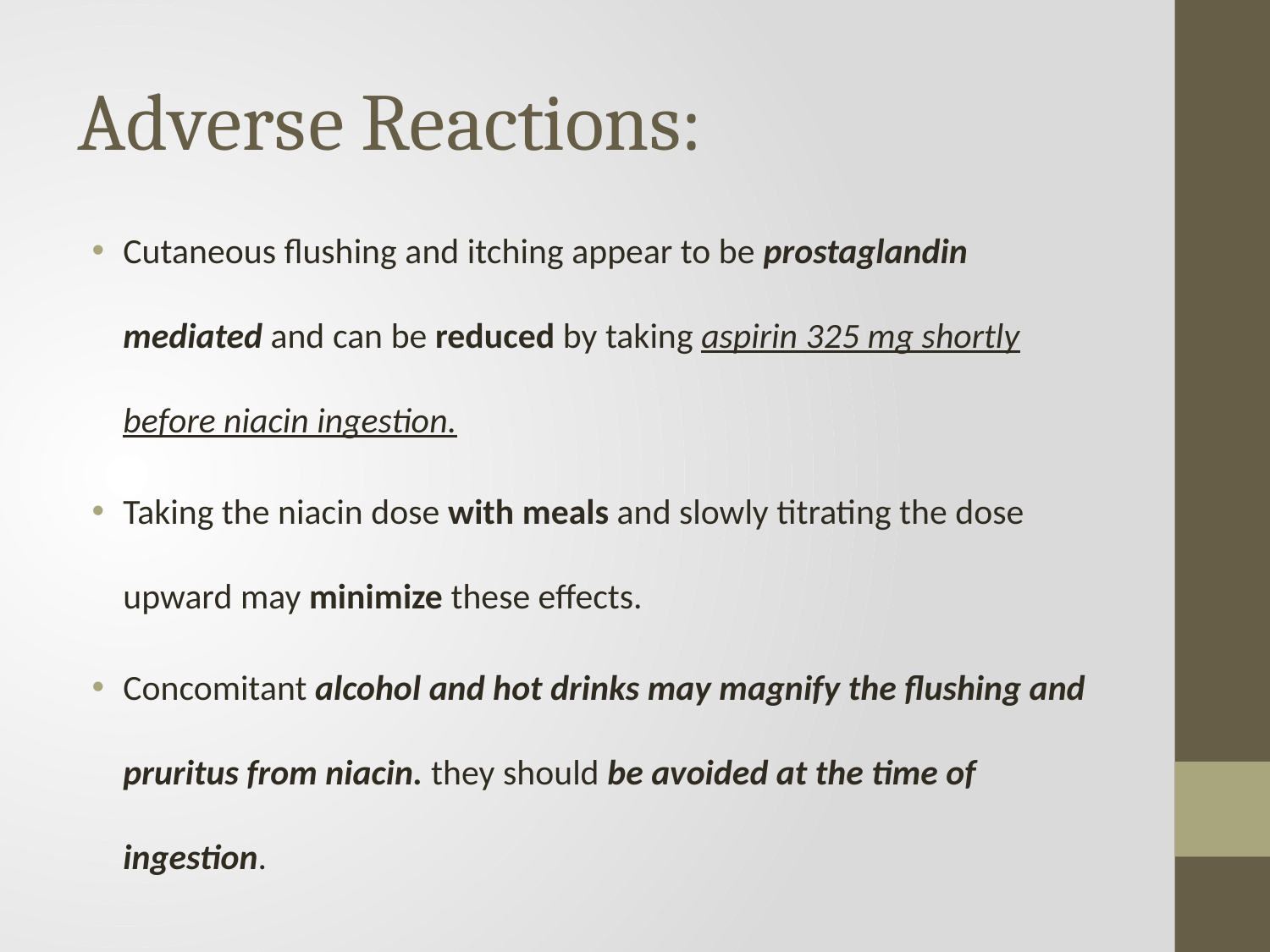

# Adverse Reactions:
Cutaneous flushing and itching appear to be prostaglandin mediated and can be reduced by taking aspirin 325 mg shortly before niacin ingestion.
Taking the niacin dose with meals and slowly titrating the dose upward may minimize these effects.
Concomitant alcohol and hot drinks may magnify the flushing and pruritus from niacin. they should be avoided at the time of ingestion.